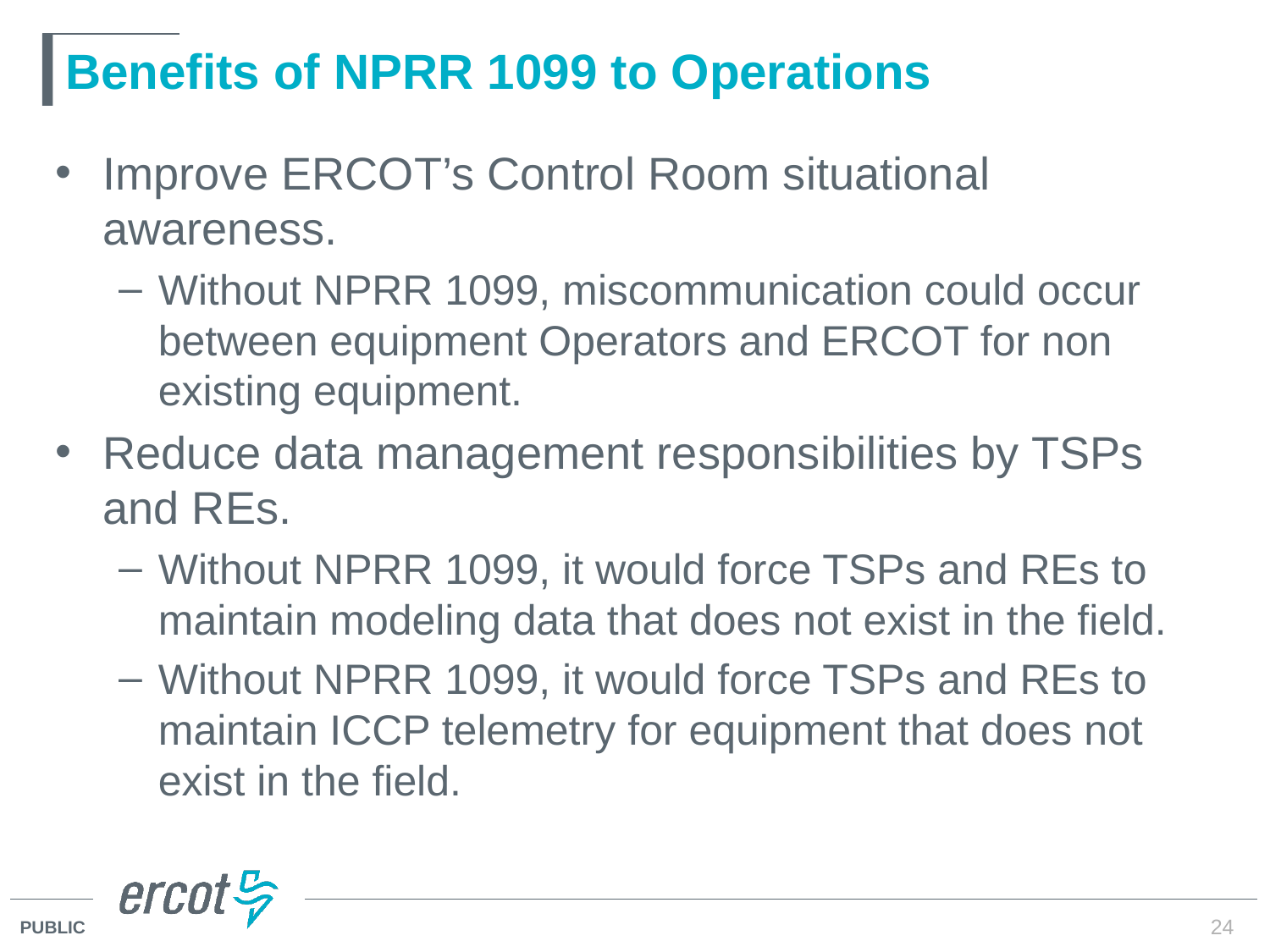

# Benefits of NPRR 1099 to Operations
Improve ERCOT’s Control Room situational awareness.
Without NPRR 1099, miscommunication could occur between equipment Operators and ERCOT for non existing equipment.
Reduce data management responsibilities by TSPs and REs.
Without NPRR 1099, it would force TSPs and REs to maintain modeling data that does not exist in the field.
Without NPRR 1099, it would force TSPs and REs to maintain ICCP telemetry for equipment that does not exist in the field.
24